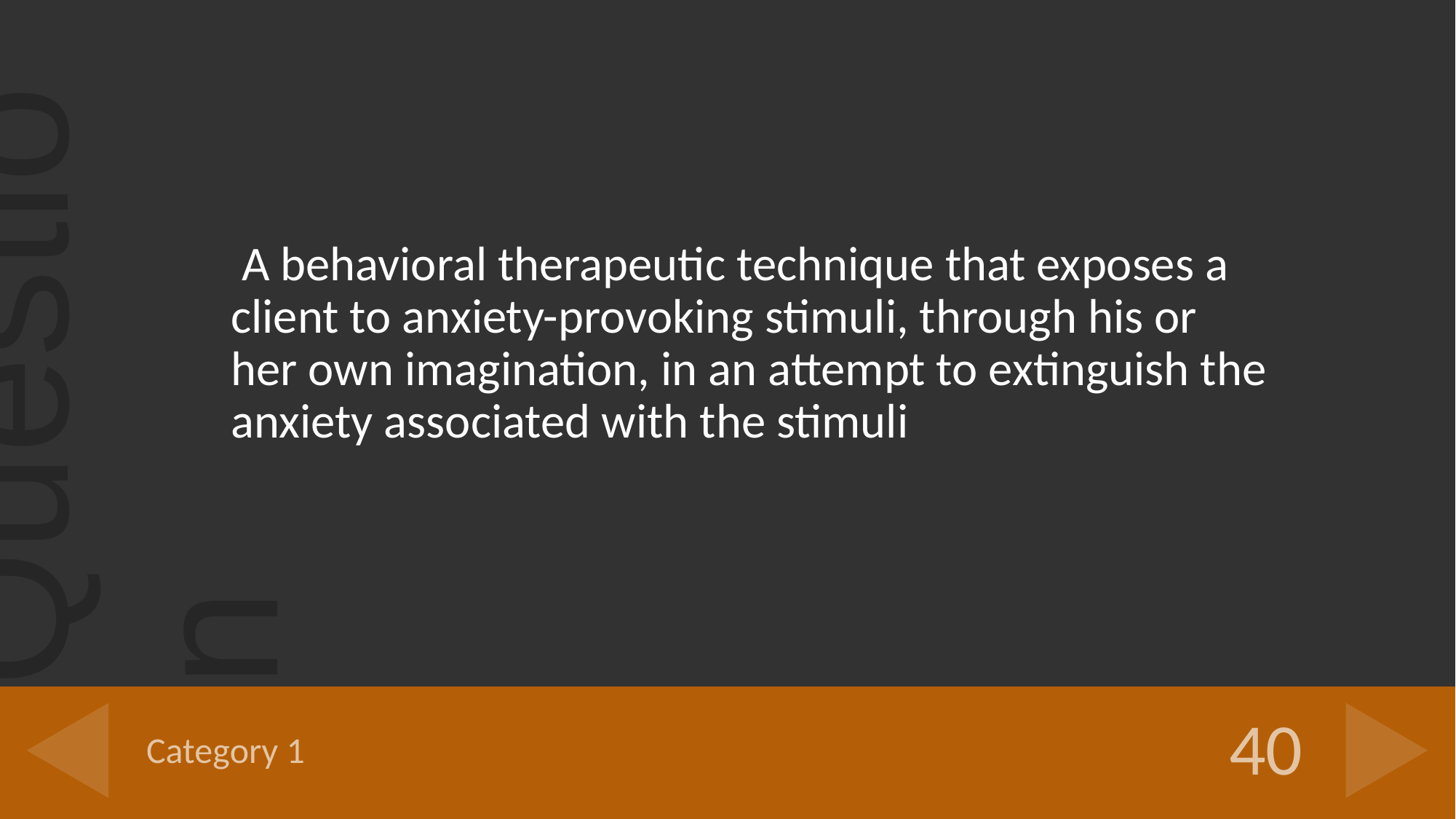

A behavioral therapeutic technique that exposes a client to anxiety-provoking stimuli, through his or her own imagination, in an attempt to extinguish the anxiety associated with the stimuli
# Category 1
40